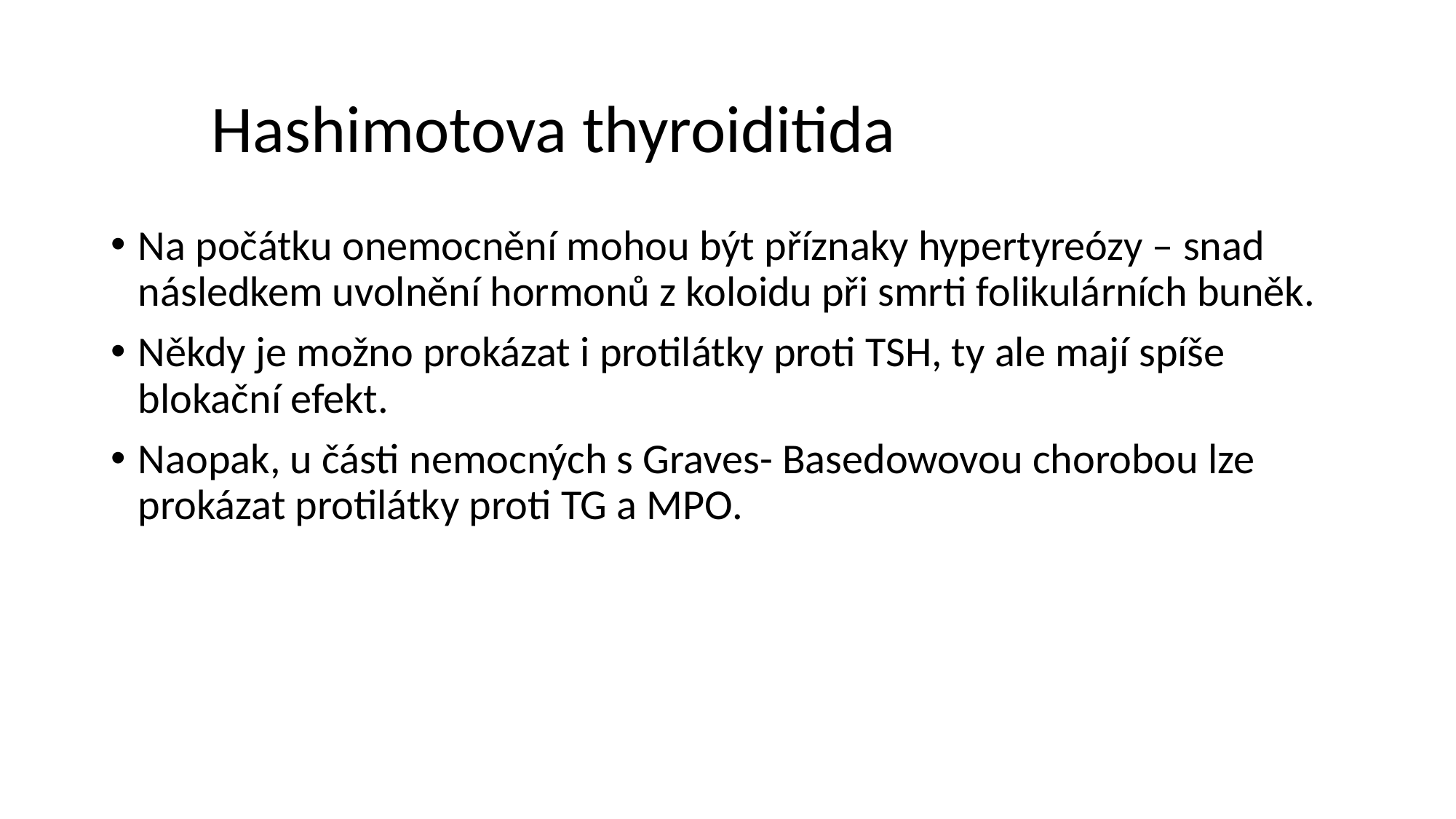

# Hashimotova thyroiditida
Na počátku onemocnění mohou být příznaky hypertyreózy – snad následkem uvolnění hormonů z koloidu při smrti folikulárních buněk.
Někdy je možno prokázat i protilátky proti TSH, ty ale mají spíše blokační efekt.
Naopak, u části nemocných s Graves- Basedowovou chorobou lze prokázat protilátky proti TG a MPO.